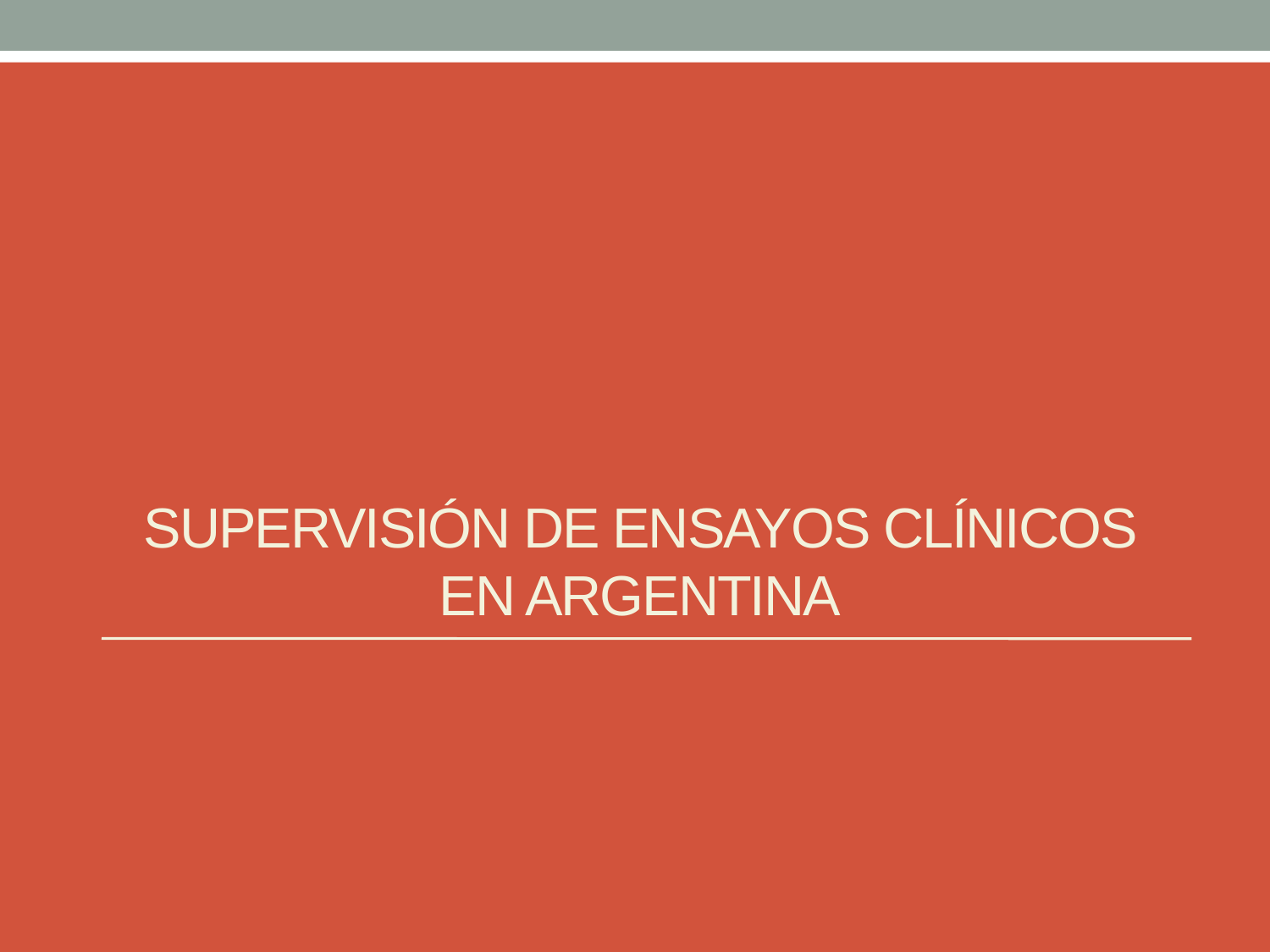

# SUPERVISIÓN DE ENSAYOS CLÍNICOS EN ARGENTINA